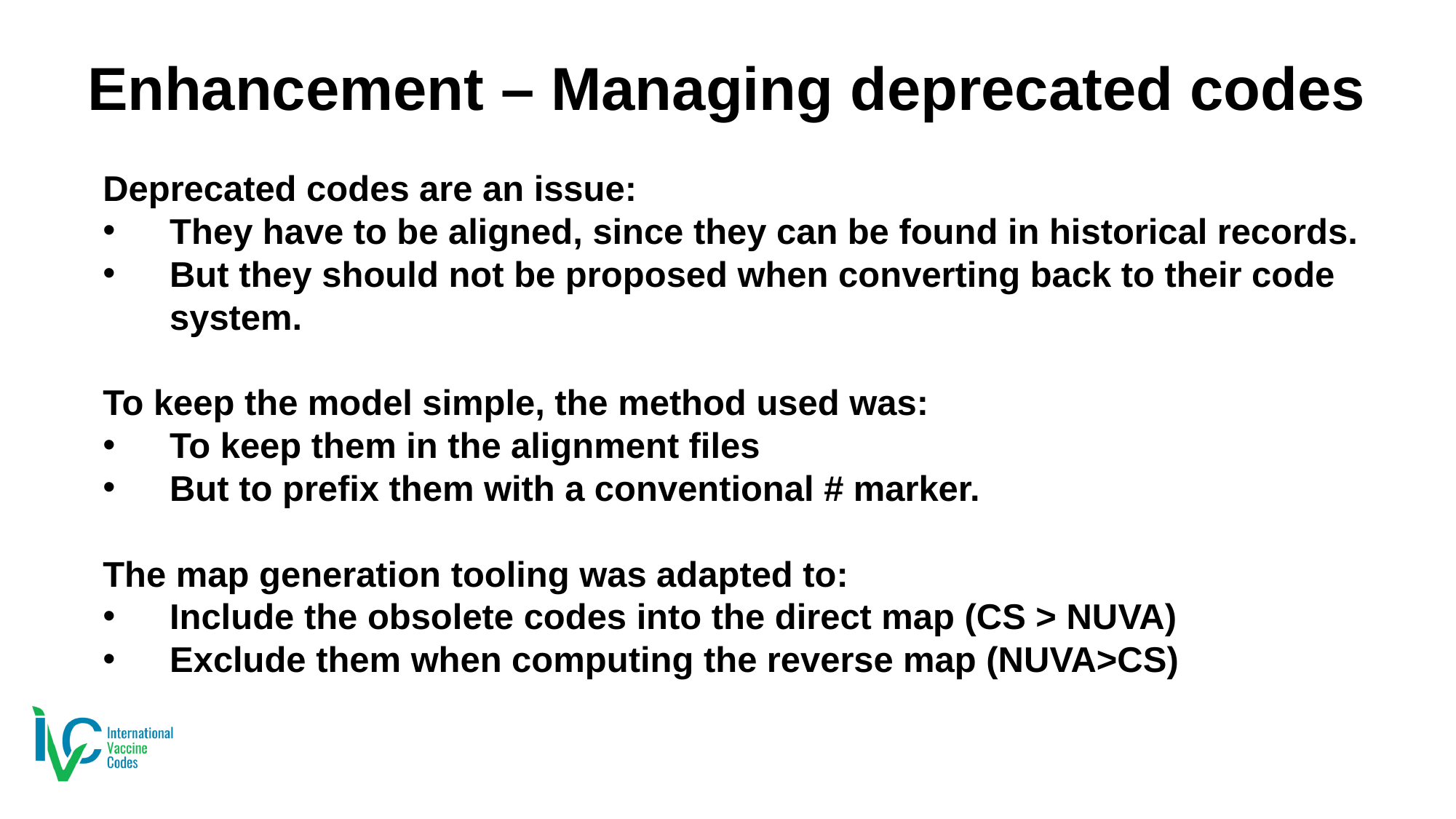

# Enhancement – Managing deprecated codes
Deprecated codes are an issue:
They have to be aligned, since they can be found in historical records.
But they should not be proposed when converting back to their code system.

To keep the model simple, the method used was:
To keep them in the alignment files
But to prefix them with a conventional # marker.

The map generation tooling was adapted to:
Include the obsolete codes into the direct map (CS > NUVA)
Exclude them when computing the reverse map (NUVA>CS)